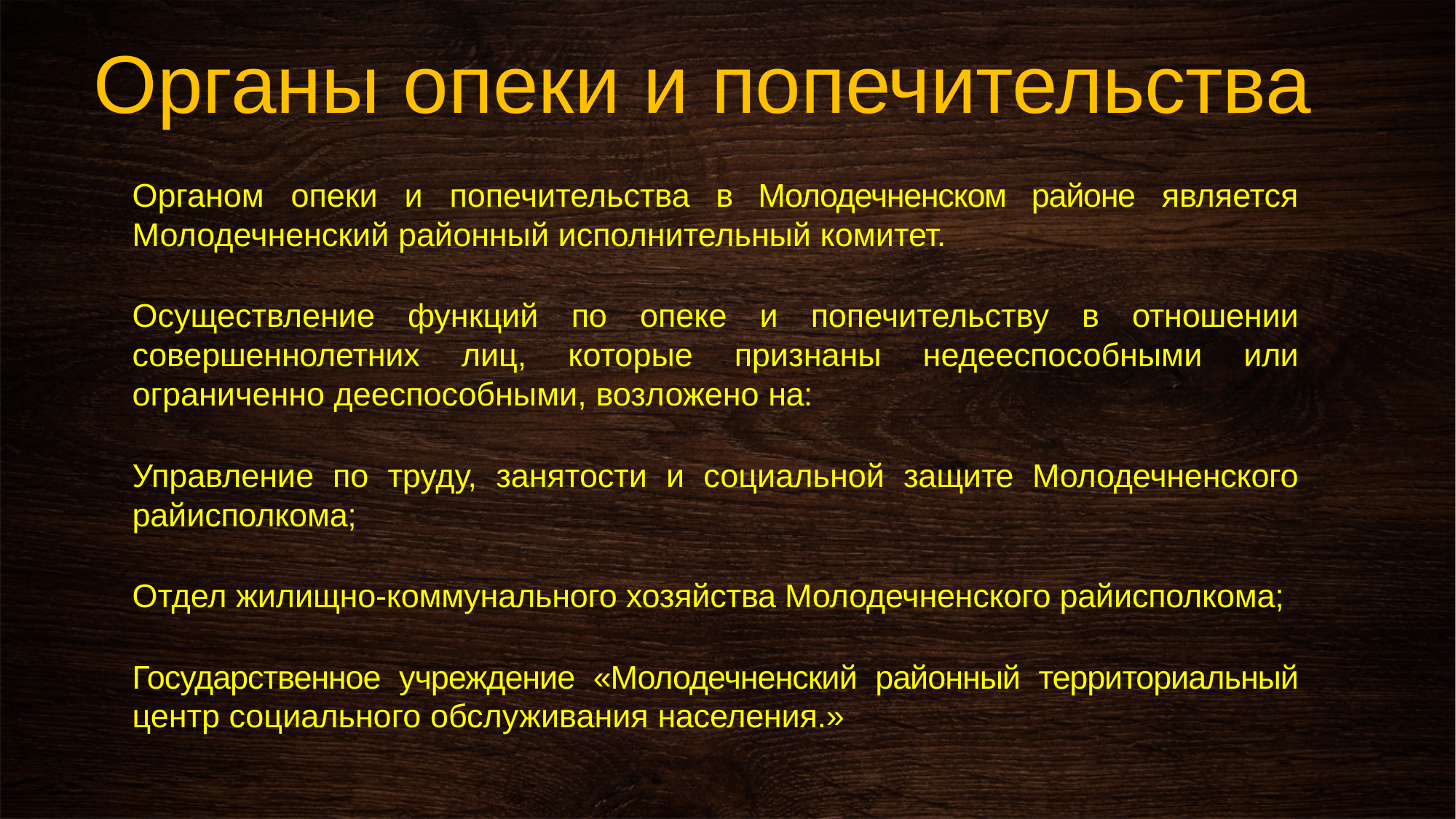

# Органы опеки и попечительства
Органом опеки и попечительства в Молодечненском районе является Молодечненский районный исполнительный комитет.

Осуществление функций по опеке и попечительству в отношении совершеннолетних лиц, которые признаны недееспособными или ограниченно дееспособными, возложено на:

Управление по труду, занятости и социальной защите Молодечненского райисполкома;

Отдел жилищно-коммунального хозяйства Молодечненского райисполкома;

Государственное учреждение «Молодечненский районный территориальный центр социального обслуживания населения.»